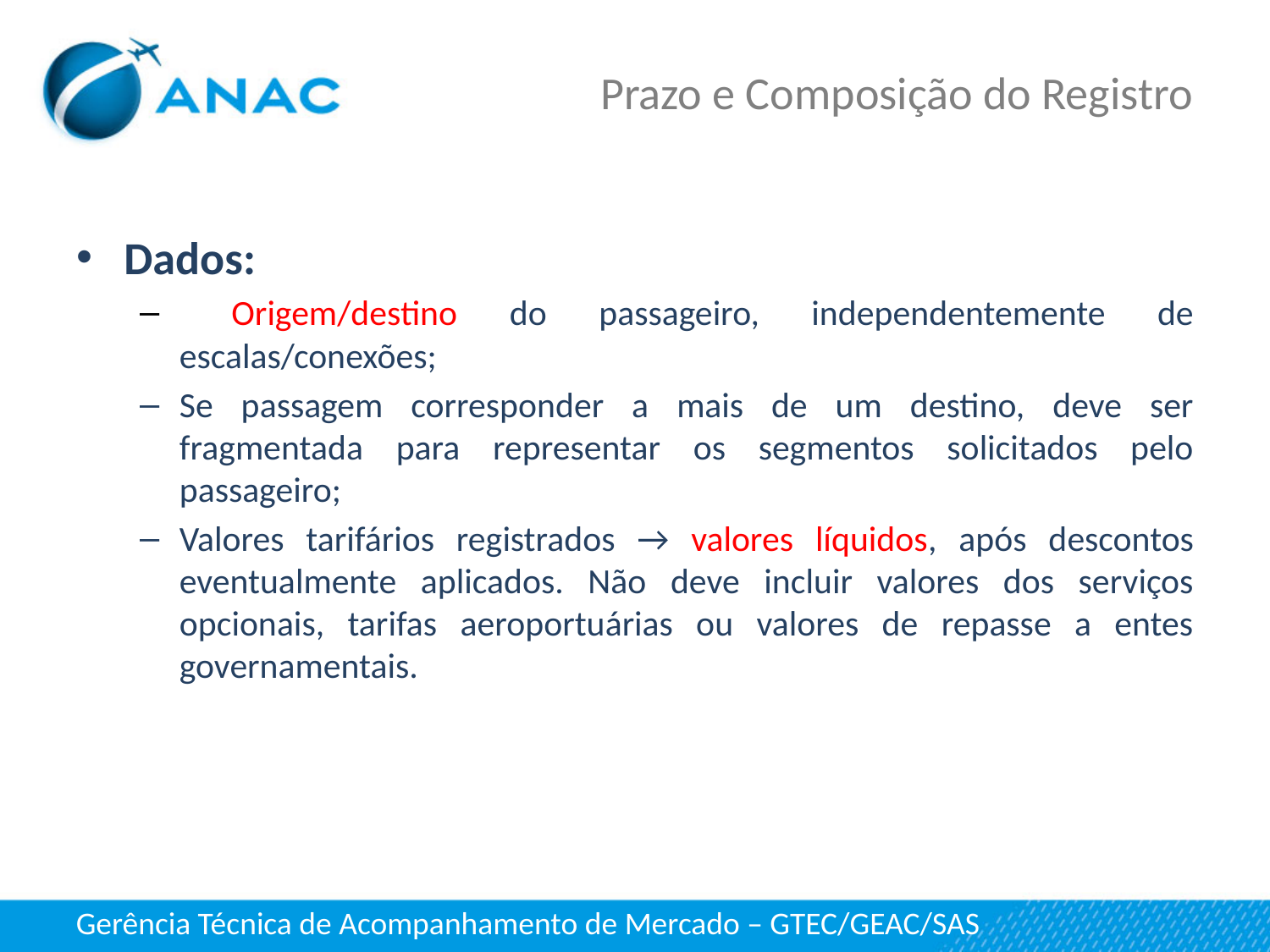

# Prazo e Composição do Registro
Dados:
 Origem/destino do passageiro, independentemente de escalas/conexões;
Se passagem corresponder a mais de um destino, deve ser fragmentada para representar os segmentos solicitados pelo passageiro;
Valores tarifários registrados → valores líquidos, após descontos eventualmente aplicados. Não deve incluir valores dos serviços opcionais, tarifas aeroportuárias ou valores de repasse a entes governamentais.

Gerência Técnica de Acompanhamento de Mercado – GTEC/GEAC/SAS